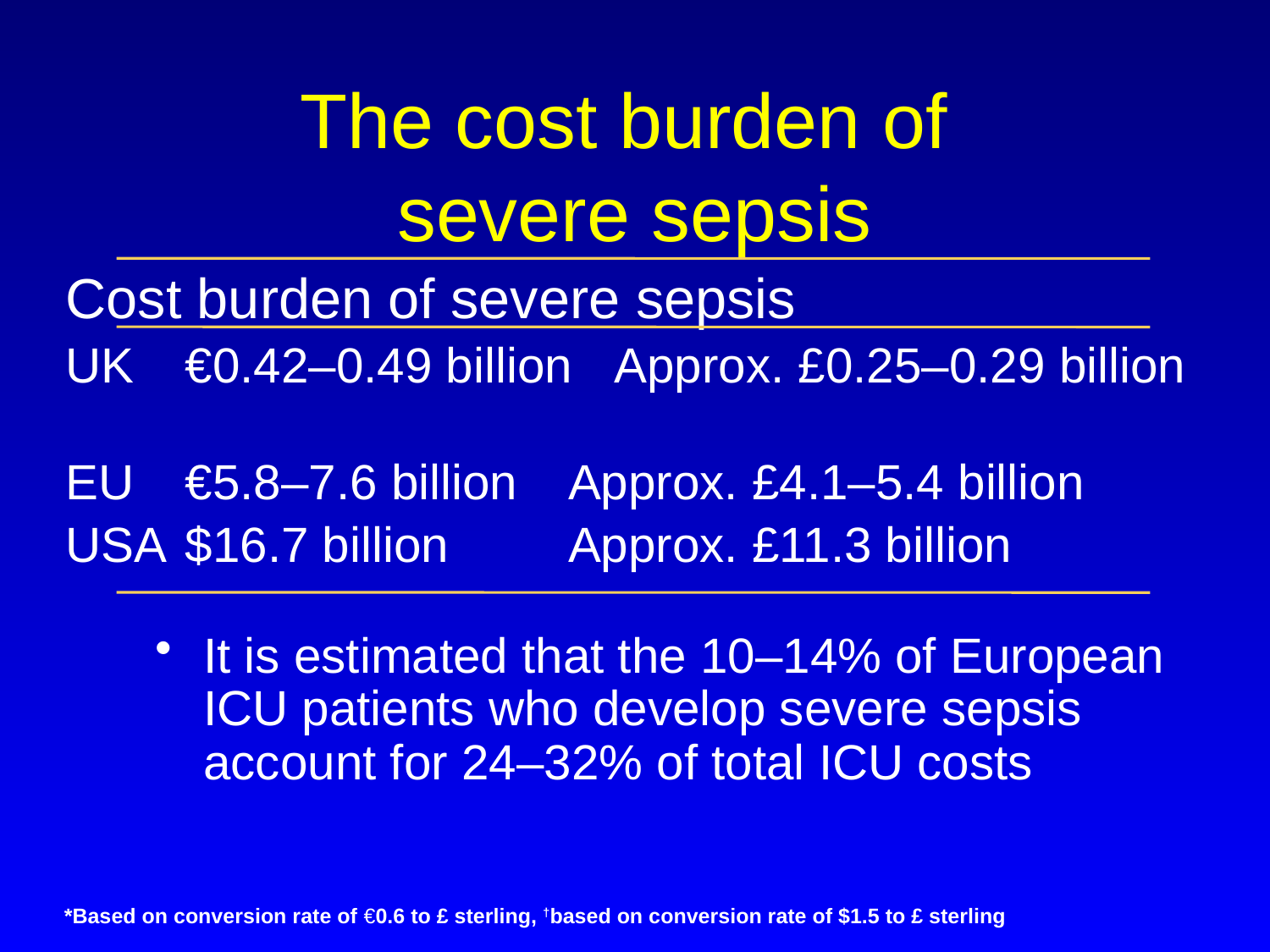

# The cost burden of severe sepsis

Cost burden of severe sepsis
UK	€0.42–0.49 billion   Approx. £0.25–0.29 billion
EU	€5.8–7.6 billion	Approx. £4.1–5.4 billion
USA	$16.7 billion	Approx. £11.3 billion

It is estimated that the 10–14% of European ICU patients who develop severe sepsis account for 24–32% of total ICU costs
*Based on conversion rate of €0.6 to £ sterling, †based on conversion rate of $1.5 to £ sterling